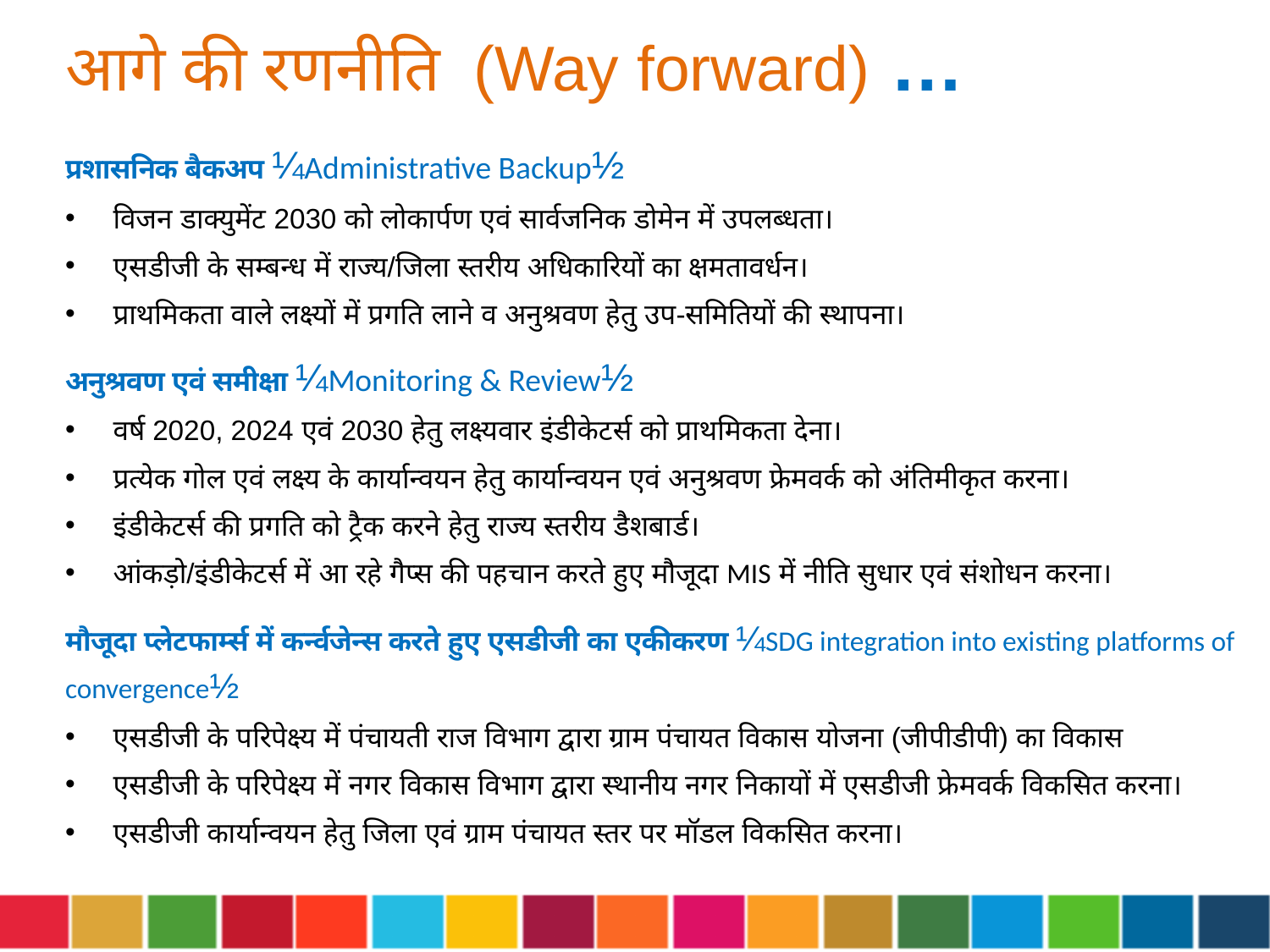

आगे की रणनीति  (Way forward) …

प्रशासनिक बैकअप ¼Administrative Backup½
विजन डाक्युमेंट 2030 को लोकार्पण एवं सार्वजनिक डोमेन में उपलब्धता।
एसडीजी के सम्बन्ध में राज्य/जिला स्तरीय अधिकारियों का क्षमतावर्धन।
प्राथमिकता वाले लक्ष्यों में प्रगति लाने व अनुश्रवण हेतु उप-समितियों की स्थापना।
अनुश्रवण एवं समीक्षा ¼Monitoring & Review½
वर्ष 2020, 2024 एवं 2030 हेतु लक्ष्यवार इंडीकेटर्स को प्राथमिकता देना।
प्रत्येक गोल एवं लक्ष्य के कार्यान्वयन हेतु कार्यान्वयन एवं अनुश्रवण फ्रेमवर्क को अंतिमीकृत करना।
इंडीकेटर्स की प्रगति को ट्रैक करने हेतु राज्य स्तरीय डैशबार्ड।
आंकड़ो/इंडीकेटर्स में आ रहे गैप्स की पहचान करते हुए मौजूदा MIS में नीति सुधार एवं संशोधन करना।
मौजूदा प्लेटफार्म्स में कर्न्वजेन्स करते हुए एसडीजी का एकीकरण ¼SDG integration into existing platforms of convergence½
एसडीजी के परिपेक्ष्य में पंचायती राज विभाग द्वारा ग्राम पंचायत विकास योजना (जीपीडीपी) का विकास
एसडीजी के परिपेक्ष्य में नगर विकास विभाग द्वारा स्थानीय नगर निकायों में एसडीजी फ्रेमवर्क विकसित करना।
एसडीजी कार्यान्वयन हेतु जिला एवं ग्राम पंचायत स्तर पर मॉडल विकसित करना।